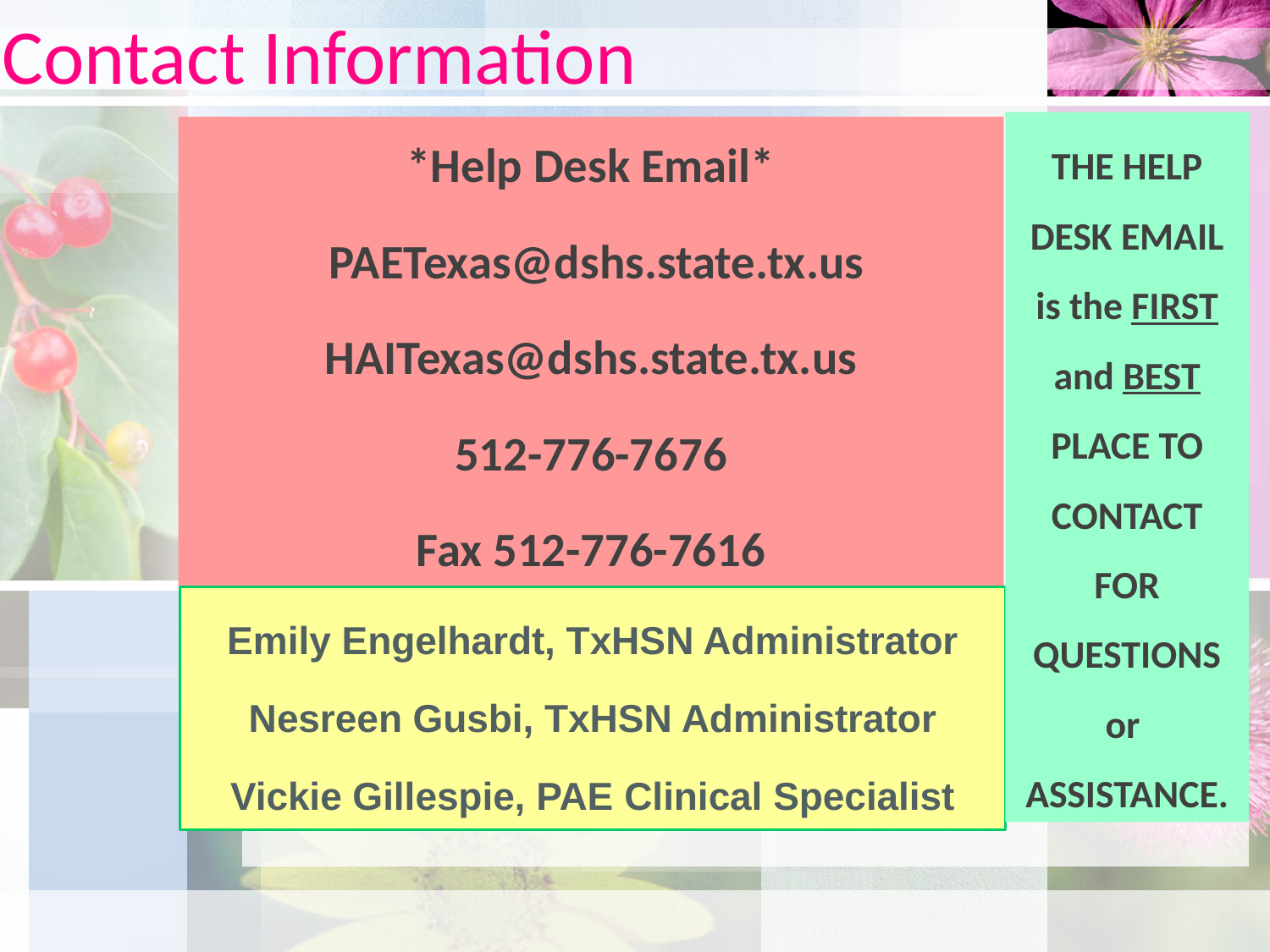

# Contact Information
THE HELP DESK EMAIL is the FIRST and BEST PLACE TO CONTACT FOR QUESTIONS or  ASSISTANCE.
*Help Desk Email*
 PAETexas@dshs.state.tx.us
HAITexas@dshs.state.tx.us
512-776-7676
Fax 512-776-7616

Emily Engelhardt, TxHSN Administrator
Nesreen Gusbi, TxHSN Administrator
Vickie Gillespie, PAE Clinical Specialist